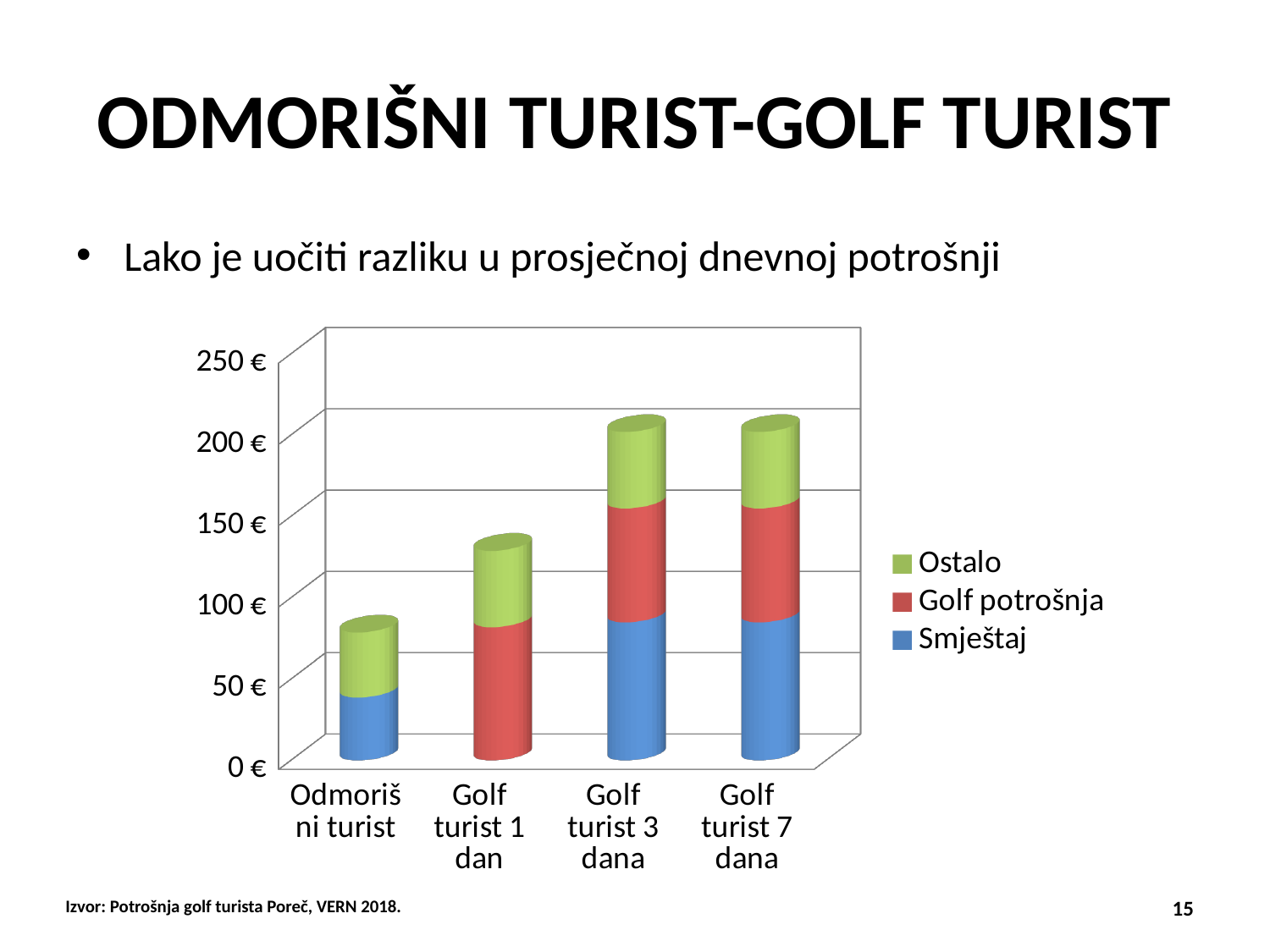

ODMORIŠNI TURIST-GOLF TURIST

Lako je uočiti razliku u prosječnoj dnevnoj potrošnji

[unsupported chart]

15
Izvor: Potrošnja golf turista Poreč, VERN 2018.